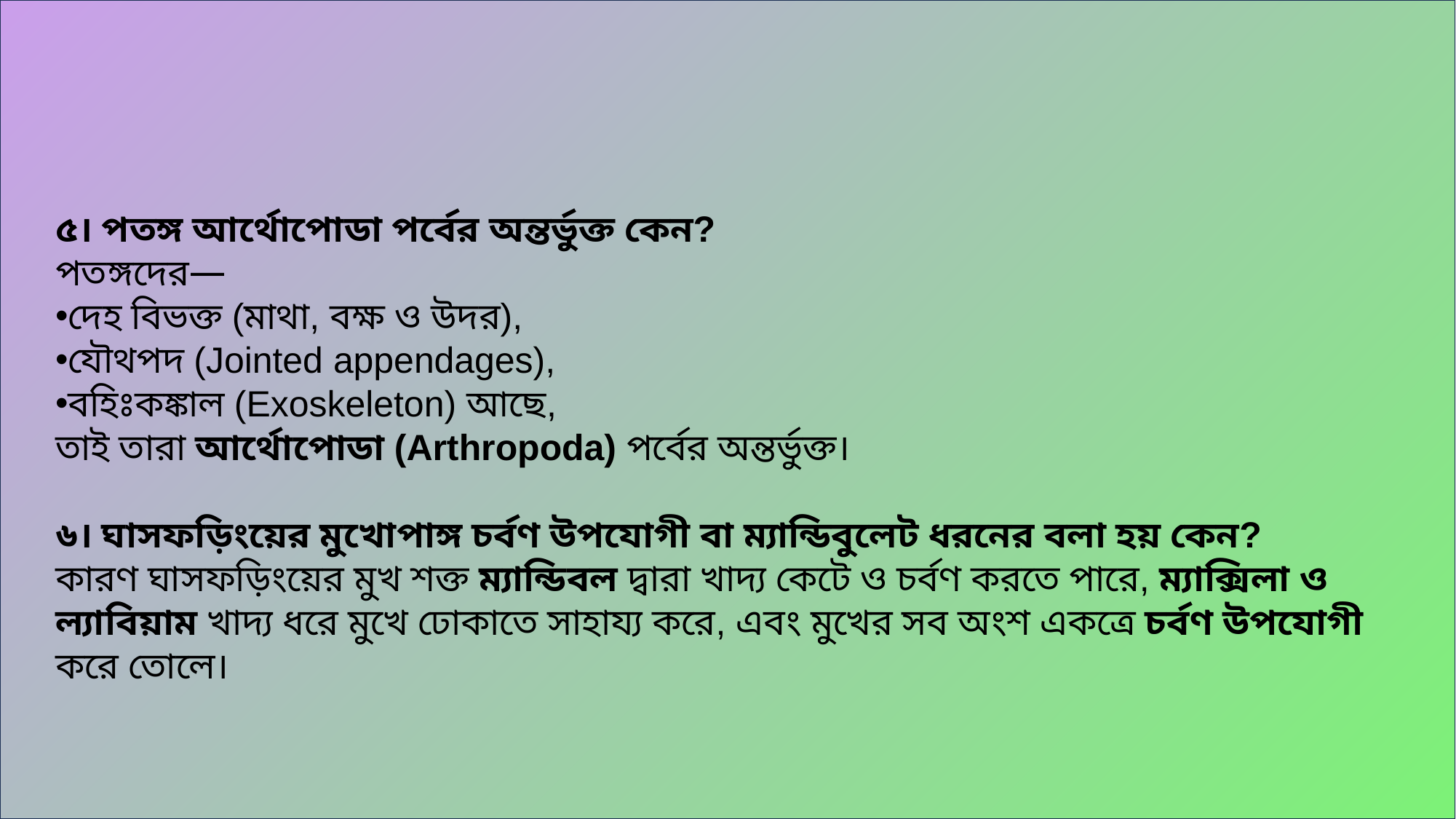

৫। পতঙ্গ আর্থোপোডা পর্বের অন্তর্ভুক্ত কেন?
পতঙ্গদের—
দেহ বিভক্ত (মাথা, বক্ষ ও উদর),
যৌথপদ (Jointed appendages),
বহিঃকঙ্কাল (Exoskeleton) আছে,
তাই তারা আর্থোপোডা (Arthropoda) পর্বের অন্তর্ভুক্ত।
৬। ঘাসফড়িংয়ের মুখোপাঙ্গ চর্বণ উপযোগী বা ম্যান্ডিবুলেট ধরনের বলা হয় কেন?
কারণ ঘাসফড়িংয়ের মুখ শক্ত ম্যান্ডিবল দ্বারা খাদ্য কেটে ও চর্বণ করতে পারে, ম্যাক্সিলা ও ল্যাবিয়াম খাদ্য ধরে মুখে ঢোকাতে সাহায্য করে, এবং মুখের সব অংশ একত্রে চর্বণ উপযোগী করে তোলে।